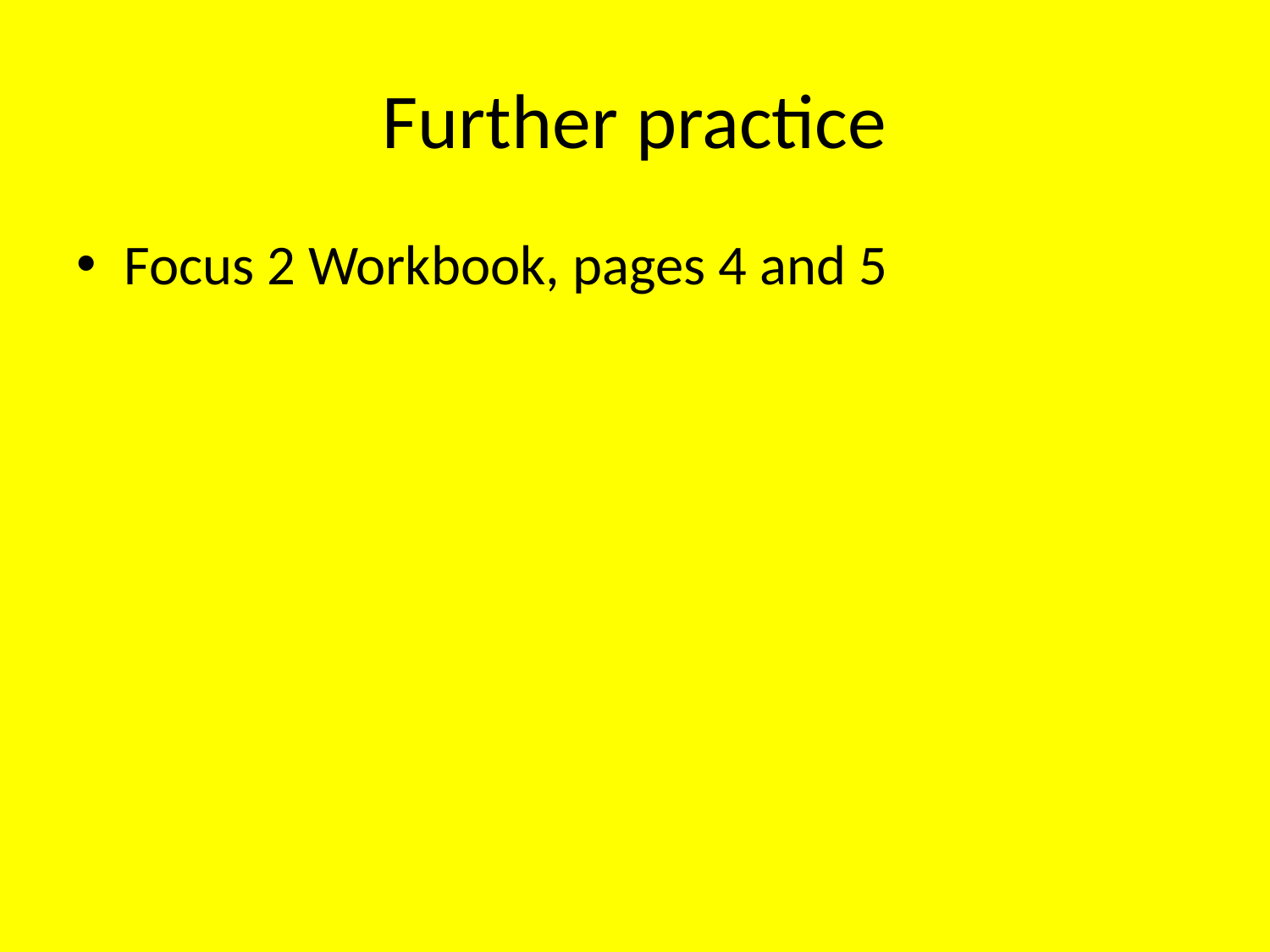

# Further practice
Focus 2 Workbook, pages 4 and 5